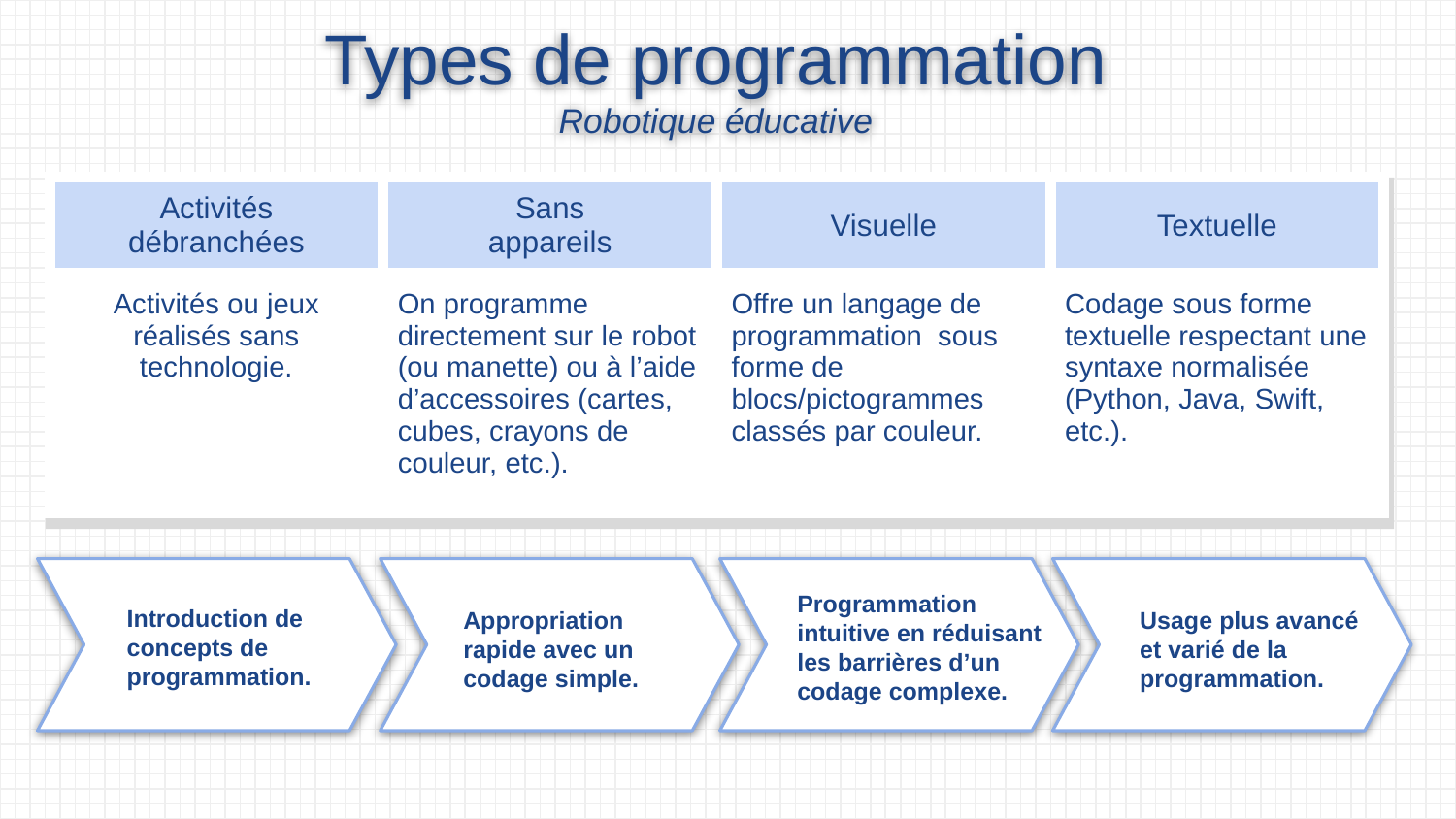

# Types de programmation
Robotique éducative
| Activités débranchées | Sans appareils | Visuelle | Textuelle |
| --- | --- | --- | --- |
| Activités ou jeux réalisés sans technologie. | On programme directement sur le robot (ou manette) ou à l’aide d’accessoires (cartes, cubes, crayons de couleur, etc.). | Offre un langage de programmation sous forme de blocs/pictogrammes classés par couleur. | Codage sous forme textuelle respectant une syntaxe normalisée (Python, Java, Swift, etc.). |

Programmation intuitive en réduisant les barrières d’un codage complexe.
Introduction de concepts de programmation.
Appropriation rapide avec un codage simple.
Usage plus avancé et varié de la programmation.